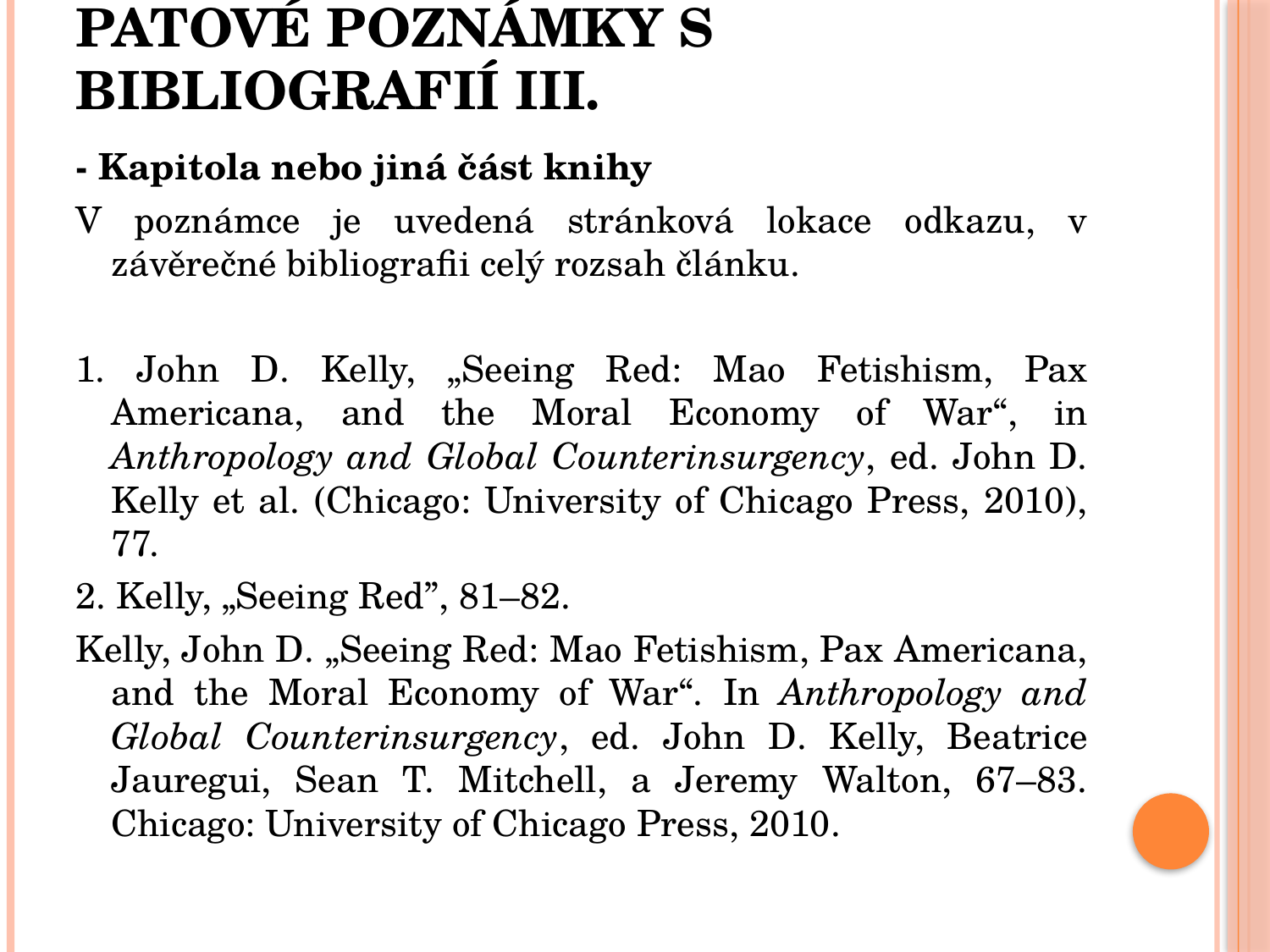

# Patové poznámky s bibliografií III.
- Kapitola nebo jiná část knihy
V poznámce je uvedená stránková lokace odkazu, v závěrečné bibliografii celý rozsah článku.

1. John D. Kelly, „Seeing Red: Mao Fetishism, Pax Americana, and the Moral Economy of War“, in Anthropology and Global Counterinsurgency, ed. John D. Kelly et al. (Chicago: University of Chicago Press, 2010), 77.
2. Kelly, „Seeing Red”, 81–82.
Kelly, John D. „Seeing Red: Mao Fetishism, Pax Americana, and the Moral Economy of War“. In Anthropology and Global Counterinsurgency, ed. John D. Kelly, Beatrice Jauregui, Sean T. Mitchell, a Jeremy Walton, 67–83. Chicago: University of Chicago Press, 2010.